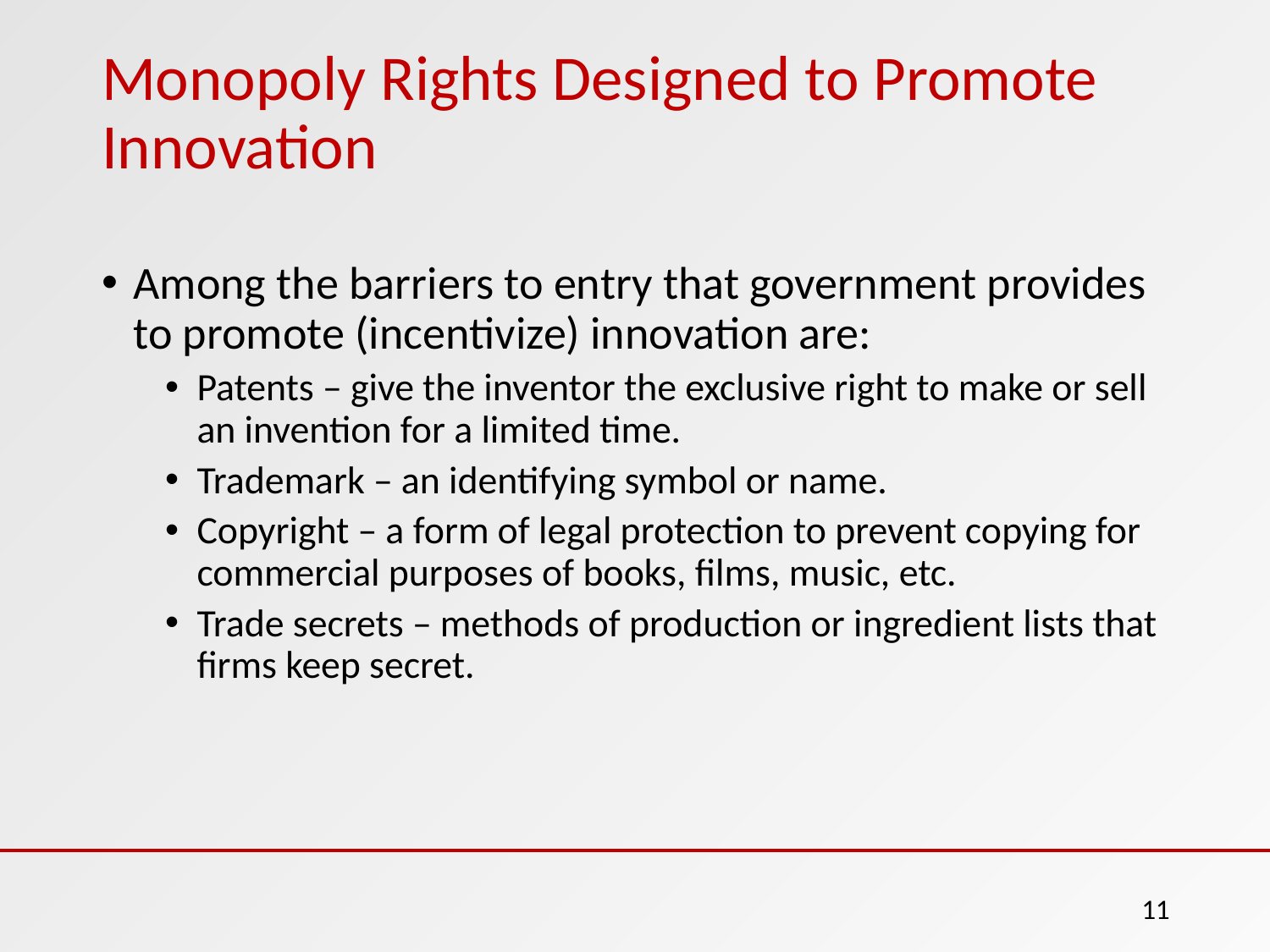

# Monopoly Rights Designed to Promote Innovation
Among the barriers to entry that government provides to promote (incentivize) innovation are:
Patents – give the inventor the exclusive right to make or sell an invention for a limited time.
Trademark – an identifying symbol or name.
Copyright – a form of legal protection to prevent copying for commercial purposes of books, films, music, etc.
Trade secrets – methods of production or ingredient lists that firms keep secret.

11